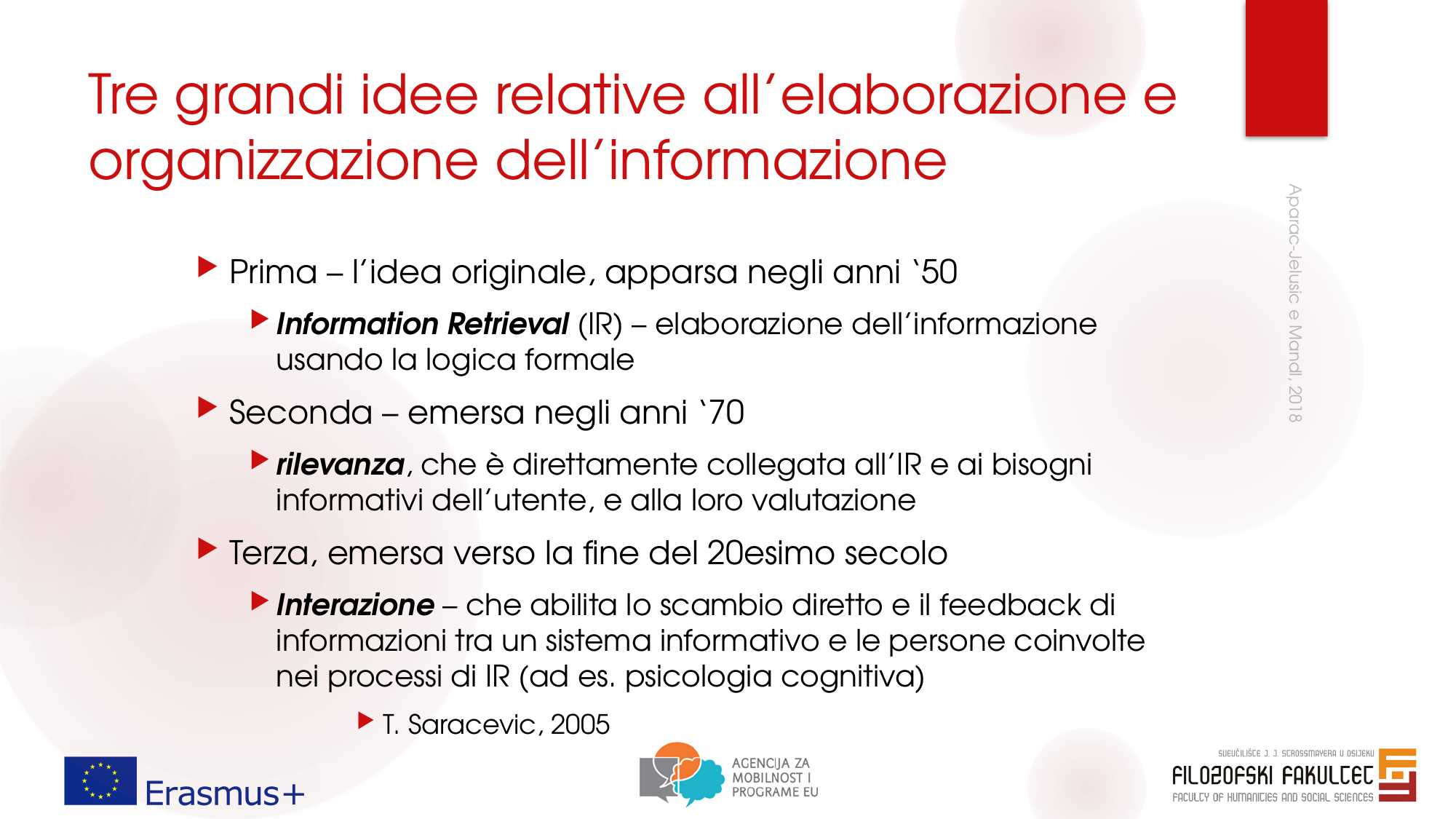

# Tre grandi idee relative all’elaborazione e organizzazione dell’informazione
Prima – l’idea originale, apparsa negli anni ‘50
Information Retrieval (IR) – elaborazione dell’informazione usando la logica formale
Seconda – emersa negli anni ‘70
rilevanza, che è direttamente collegata all’IR e ai bisogni informativi dell’utente, e alla loro valutazione
Terza, emersa verso la fine del 20esimo secolo
Interazione – che abilita lo scambio diretto e il feedback di informazioni tra un sistema informativo e le persone coinvolte nei processi di IR (ad es. psicologia cognitiva)
T. Saracevic, 2005

Aparac-Jelusic e Mandl, 2018